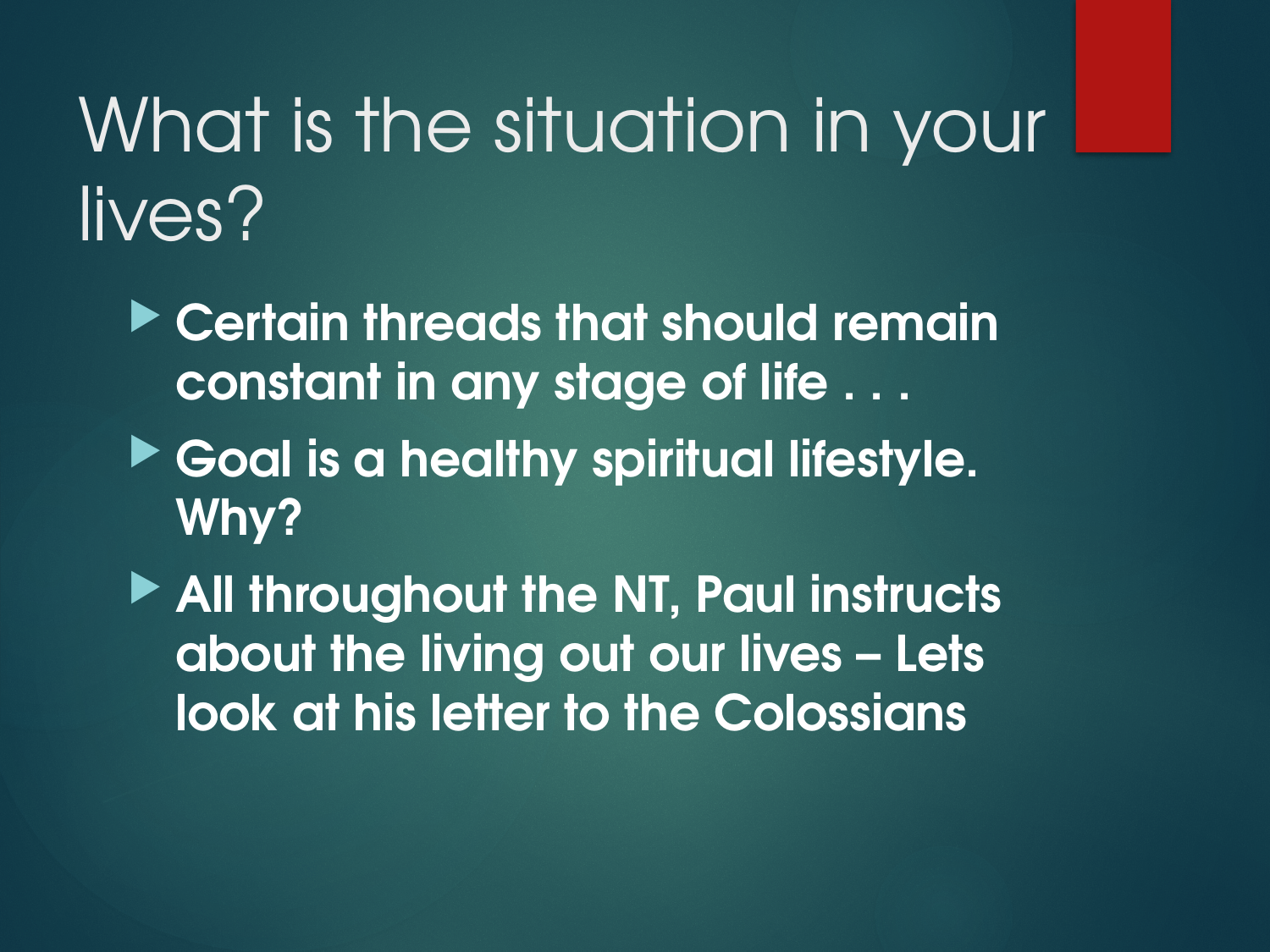

# What is the situation in your lives?
Certain threads that should remain constant in any stage of life . . .
Goal is a healthy spiritual lifestyle.  Why?
All throughout the NT, Paul instructs about the living out our lives – Lets look at his letter to the Colossians